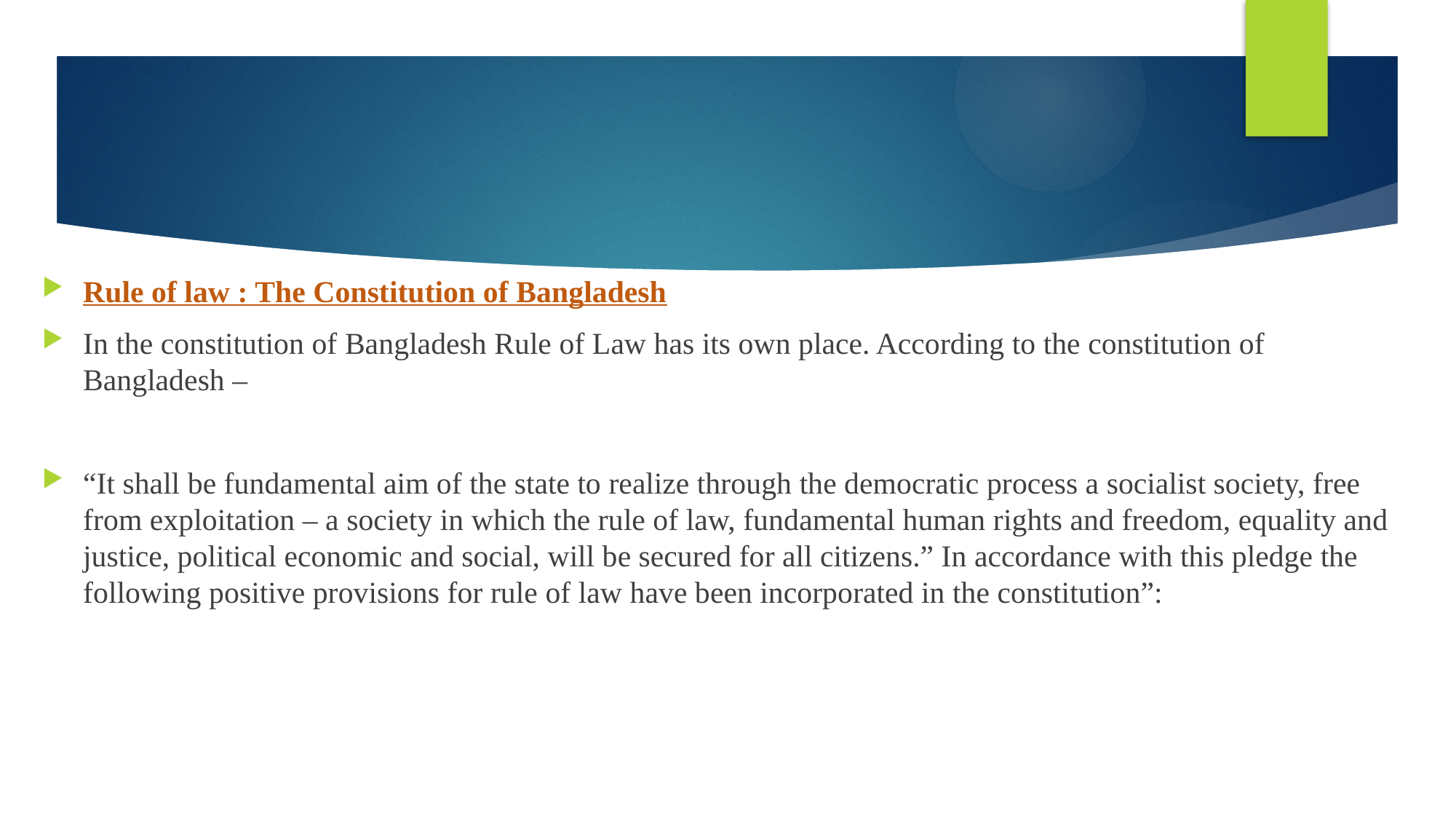

#
Rule of law : The Constitution of Bangladesh
In the constitution of Bangladesh Rule of Law has its own place. According to the constitution of Bangladesh –

“It shall be fundamental aim of the state to realize through the democratic process a socialist society, free from exploitation – a society in which the rule of law, fundamental human rights and freedom, equality and justice, political economic and social, will be secured for all citizens.” In accordance with this pledge the following positive provisions for rule of law have been incorporated in the constitution”: